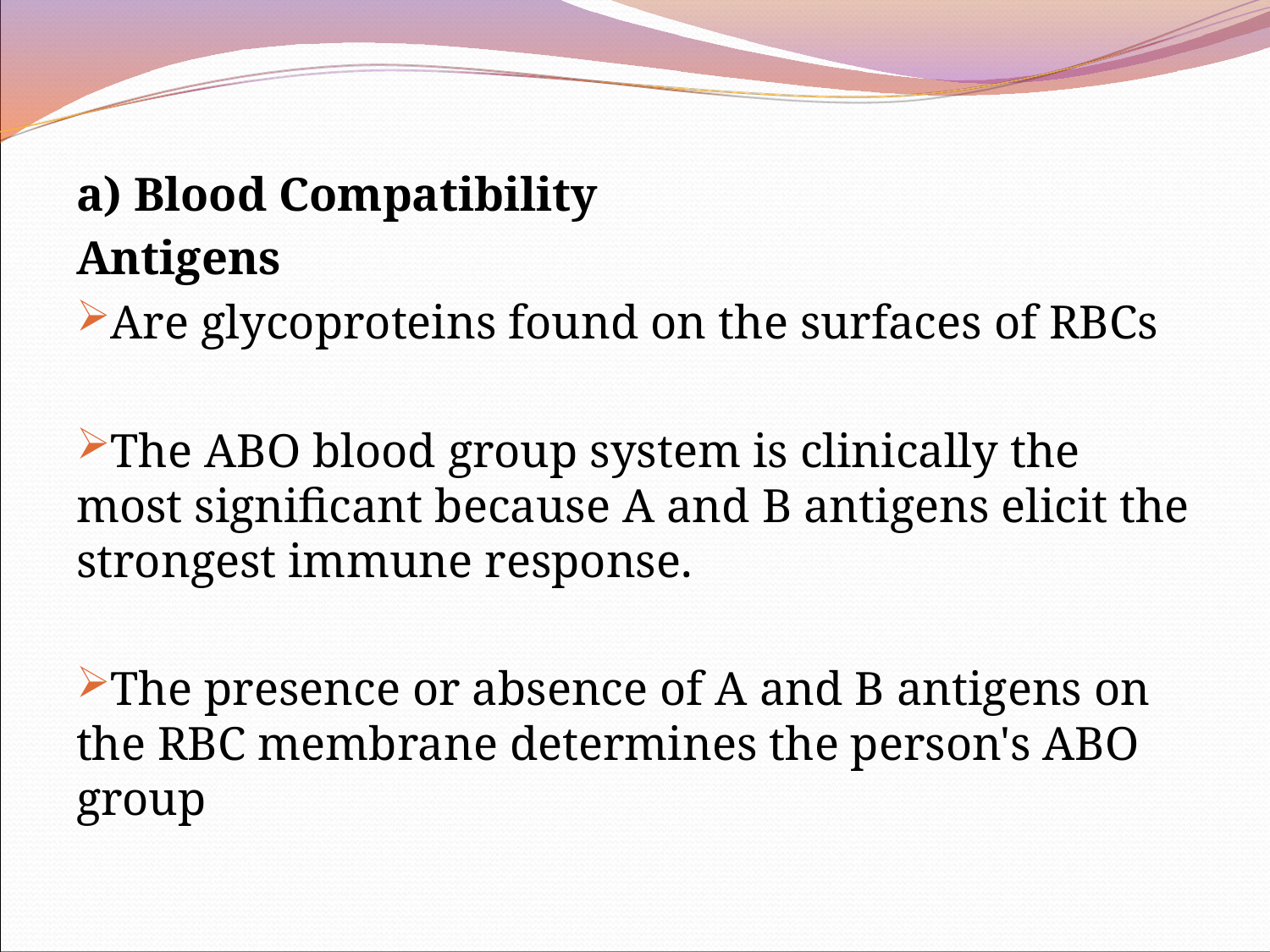

a) Blood Compatibility
Antigens
Are glycoproteins found on the surfaces of RBCs

The ABO blood group system is clinically the most significant because A and B antigens elicit the strongest immune response.

The presence or absence of A and B antigens on the RBC membrane determines the person's ABO group